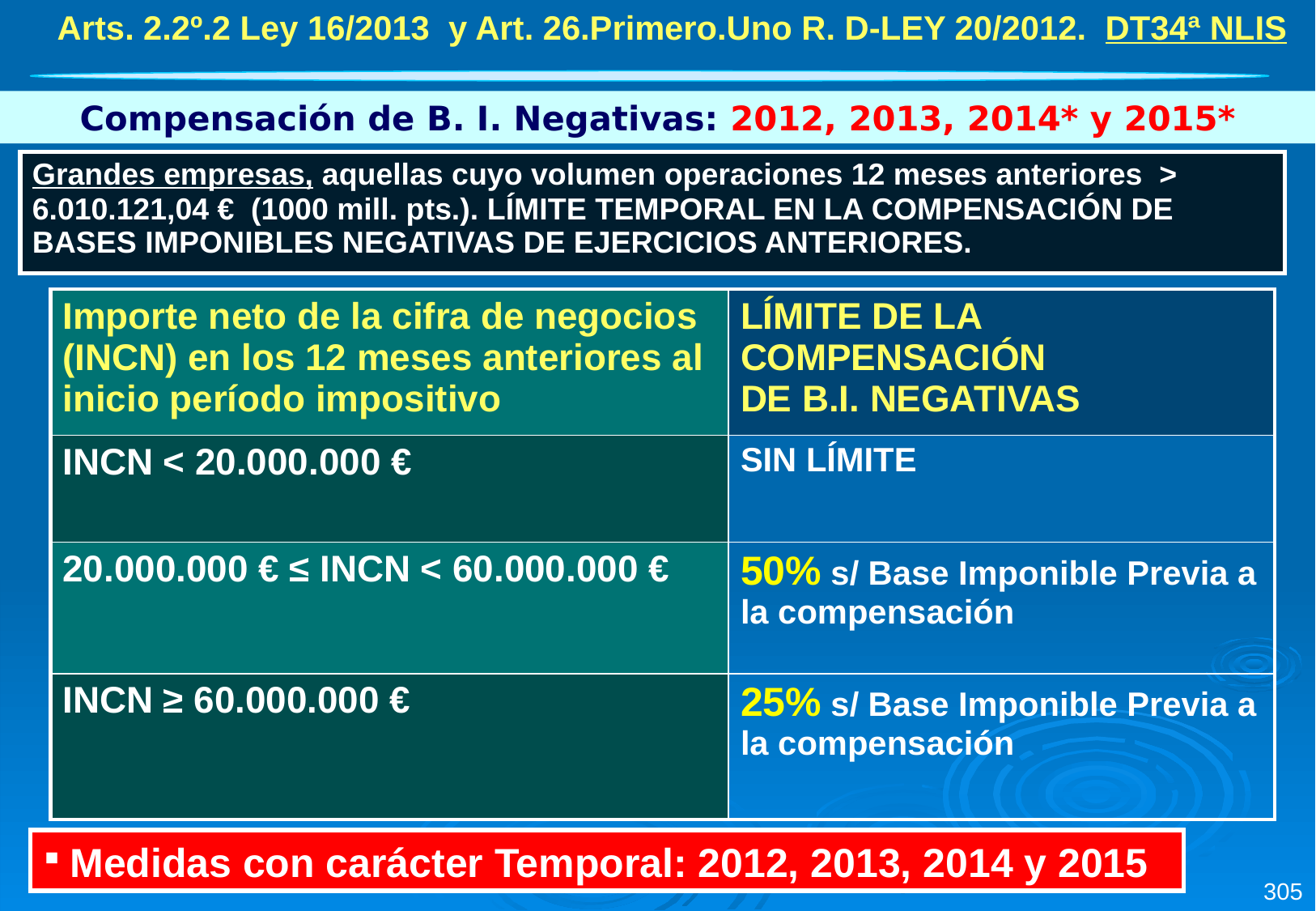

Arts. 2.2º.2 Ley 16/2013  y Art. 26.Primero.Uno R. D-LEY 20/2012.  DT34ª NLIS

Compensación de B. I. Negativas: 2012, 2013, 2014* y 2015*
| Grandes empresas, aquellas cuyo volumen operaciones 12 meses anteriores > 6.010.121,04 € (1000 mill. pts.). LÍMITE TEMPORAL EN LA COMPENSACIÓN DE BASES IMPONIBLES NEGATIVAS DE EJERCICIOS ANTERIORES. |
| --- |

| Importe neto de la cifra de negocios (INCN) en los 12 meses anteriores al inicio período impositivo | LÍMITE DE LA COMPENSACIÓN DE B.I. NEGATIVAS |
| --- | --- |
| INCN < 20.000.000 € | SIN LÍMITE |
| 20.000.000 € ≤ INCN < 60.000.000 € | 50% s/ Base Imponible Previa a la compensación |
| INCN ≥ 60.000.000 € | 25% s/ Base Imponible Previa a la compensación |
| Medidas con carácter Temporal: 2012, 2013, 2014 y 2015 |
| --- |
305